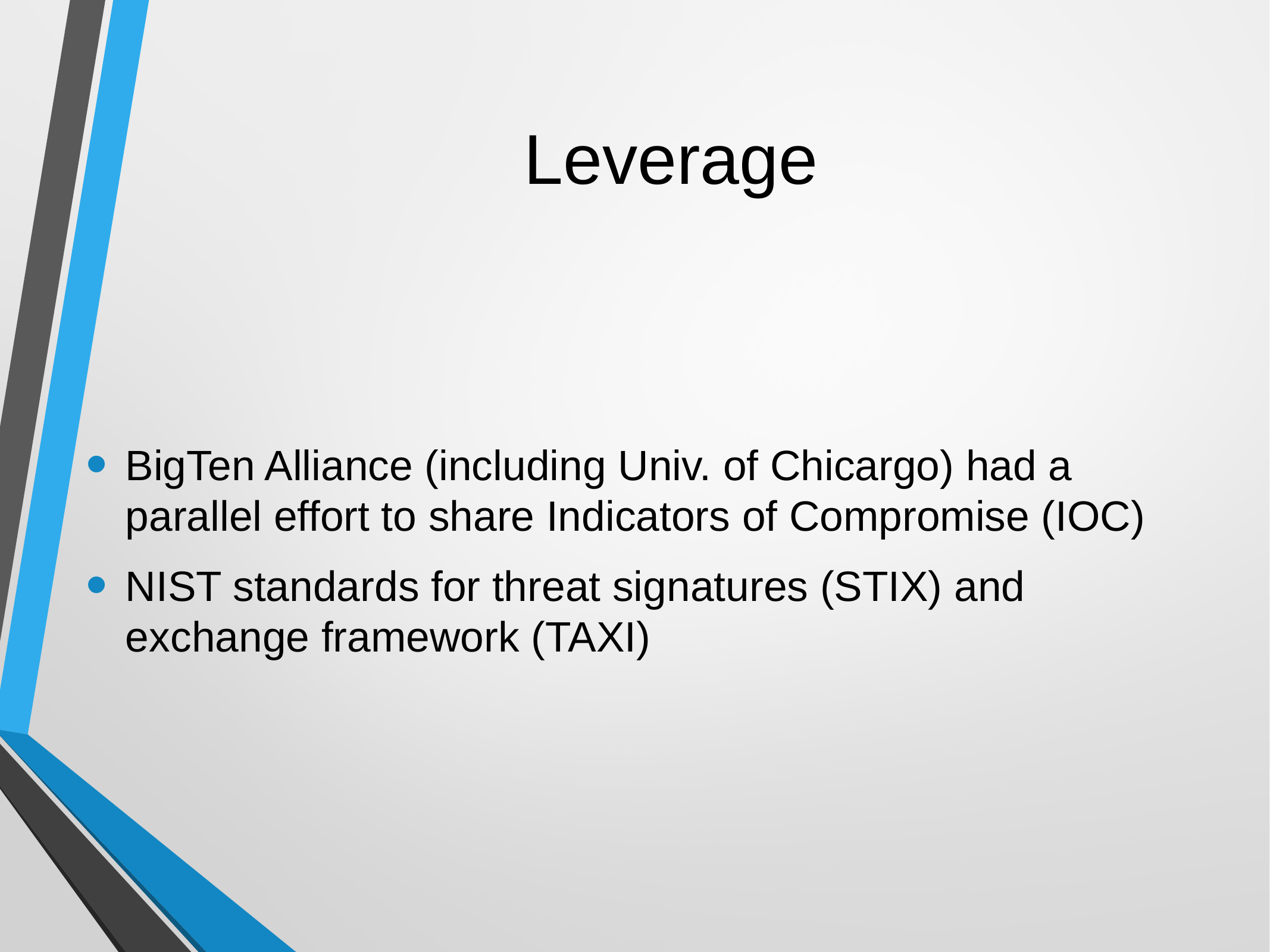

# Leverage
BigTen Alliance (including Univ. of Chicargo) had a parallel effort to share Indicators of Compromise (IOC)
NIST standards for threat signatures (STIX) and exchange framework (TAXI)